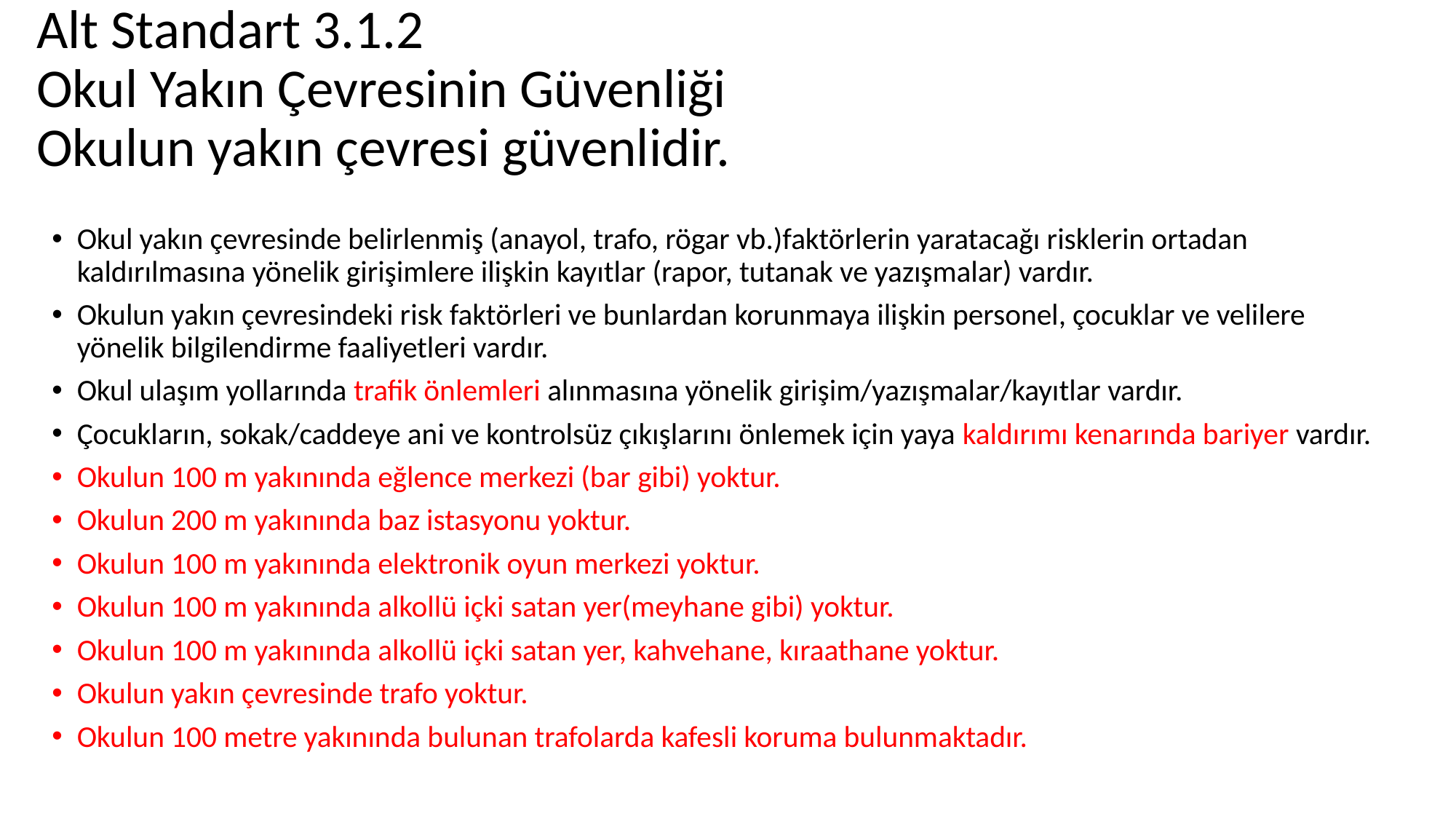

# Alt Standart 3.1.2 Okul Yakın Çevresinin Güvenliği Okulun yakın çevresi güvenlidir.
Okul yakın çevresinde belirlenmiş (anayol, trafo, rögar vb.)faktörlerin yaratacağı risklerin ortadan kaldırılmasına yönelik girişimlere ilişkin kayıtlar (rapor, tutanak ve yazışmalar) vardır.
Okulun yakın çevresindeki risk faktörleri ve bunlardan korunmaya ilişkin personel, çocuklar ve velilere yönelik bilgilendirme faaliyetleri vardır.
Okul ulaşım yollarında trafik önlemleri alınmasına yönelik girişim/yazışmalar/kayıtlar vardır.
Çocukların, sokak/caddeye ani ve kontrolsüz çıkışlarını önlemek için yaya kaldırımı kenarında bariyer vardır.
Okulun 100 m yakınında eğlence merkezi (bar gibi) yoktur.
Okulun 200 m yakınında baz istasyonu yoktur.
Okulun 100 m yakınında elektronik oyun merkezi yoktur.
Okulun 100 m yakınında alkollü içki satan yer(meyhane gibi) yoktur.
Okulun 100 m yakınında alkollü içki satan yer, kahvehane, kıraathane yoktur.
Okulun yakın çevresinde trafo yoktur.
Okulun 100 metre yakınında bulunan trafolarda kafesli koruma bulunmaktadır.